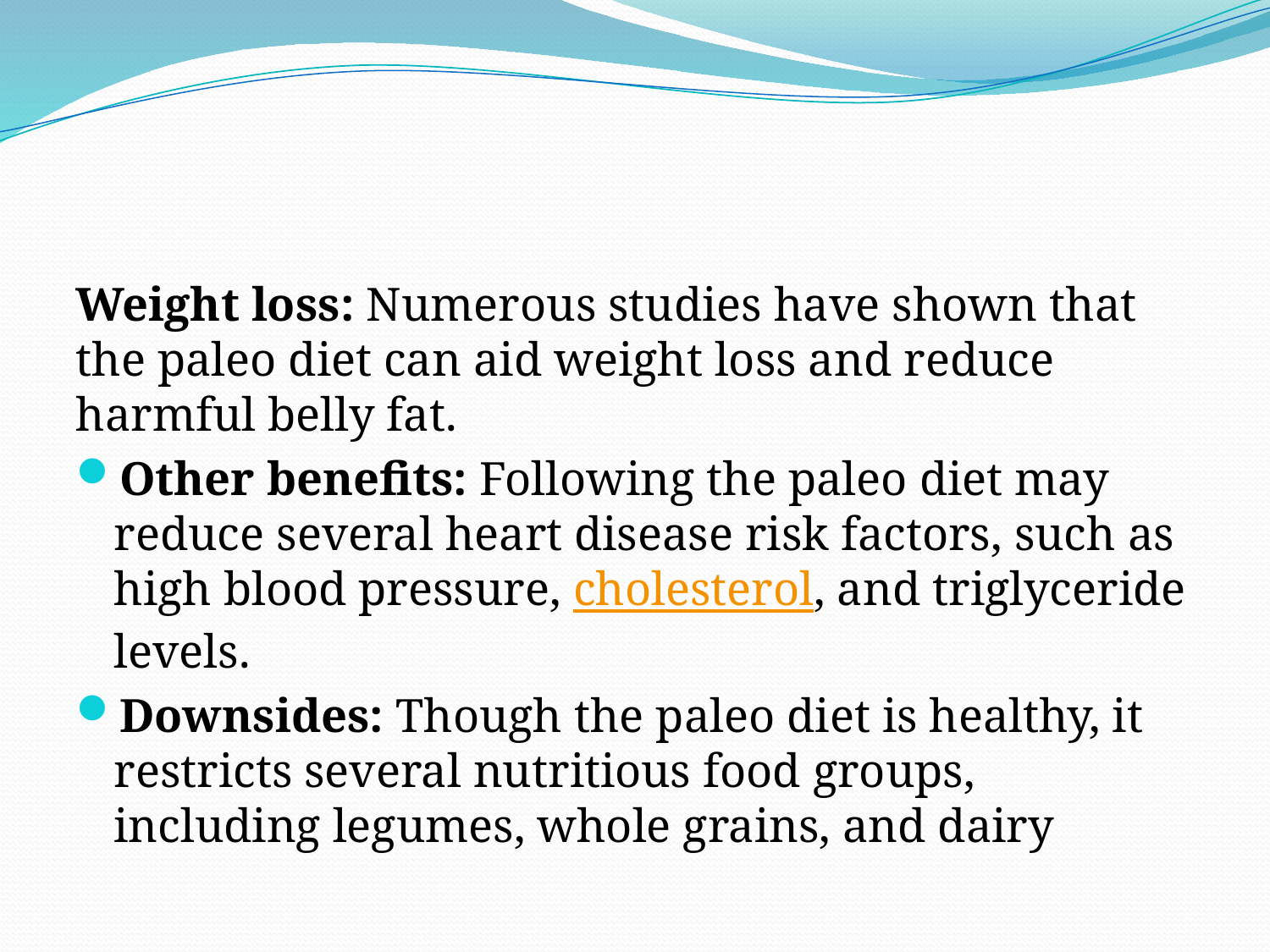

#
Weight loss: Numerous studies have shown that the paleo diet can aid weight loss and reduce harmful belly fat.
Other benefits: Following the paleo diet may reduce several heart disease risk factors, such as high blood pressure, cholesterol, and triglyceride levels.
Downsides: Though the paleo diet is healthy, it restricts several nutritious food groups, including legumes, whole grains, and dairy